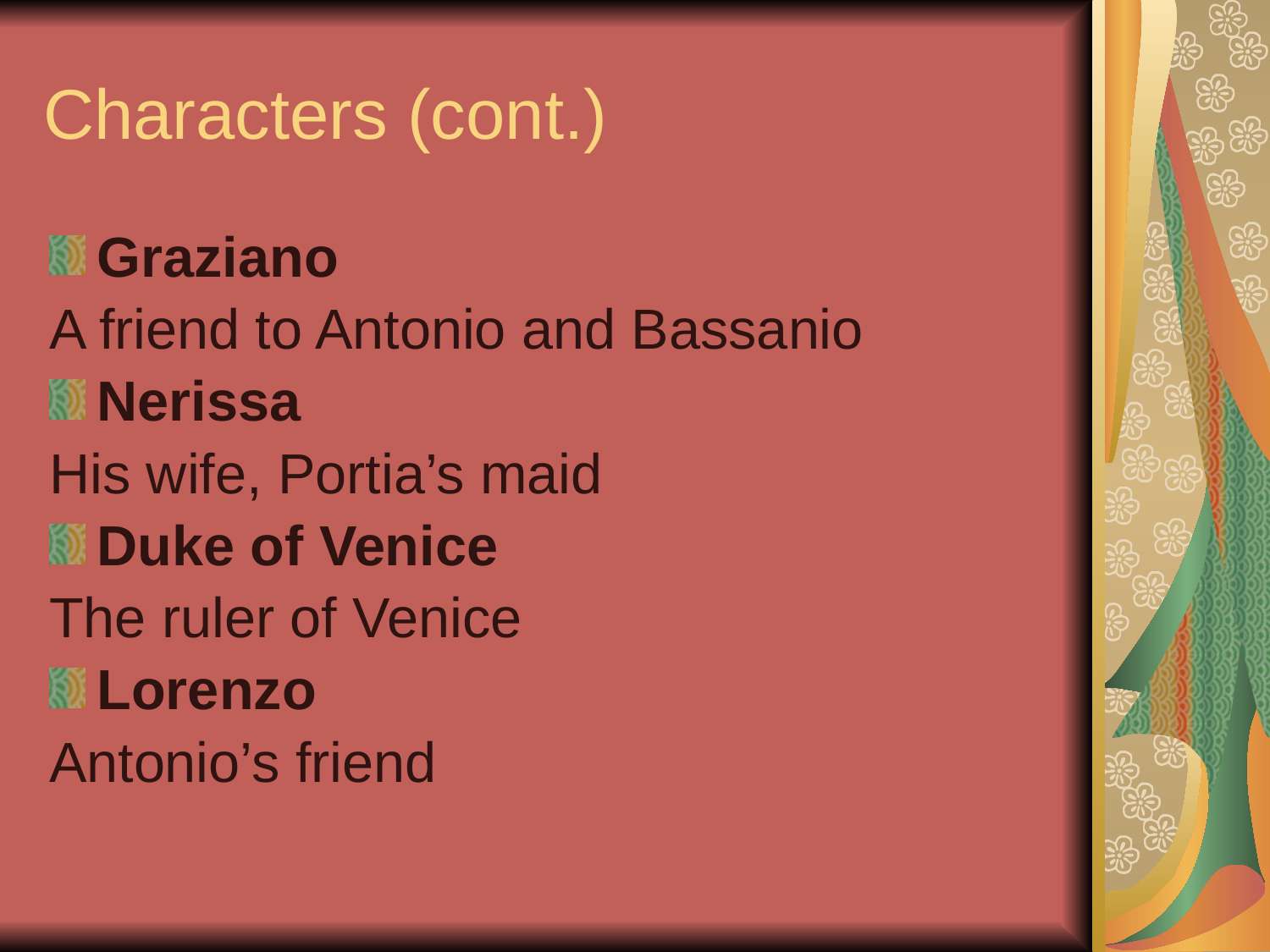

# Characters (cont.)
Graziano
A friend to Antonio and Bassanio
Nerissa
His wife, Portia’s maid
Duke of Venice
The ruler of Venice
Lorenzo
Antonio’s friend